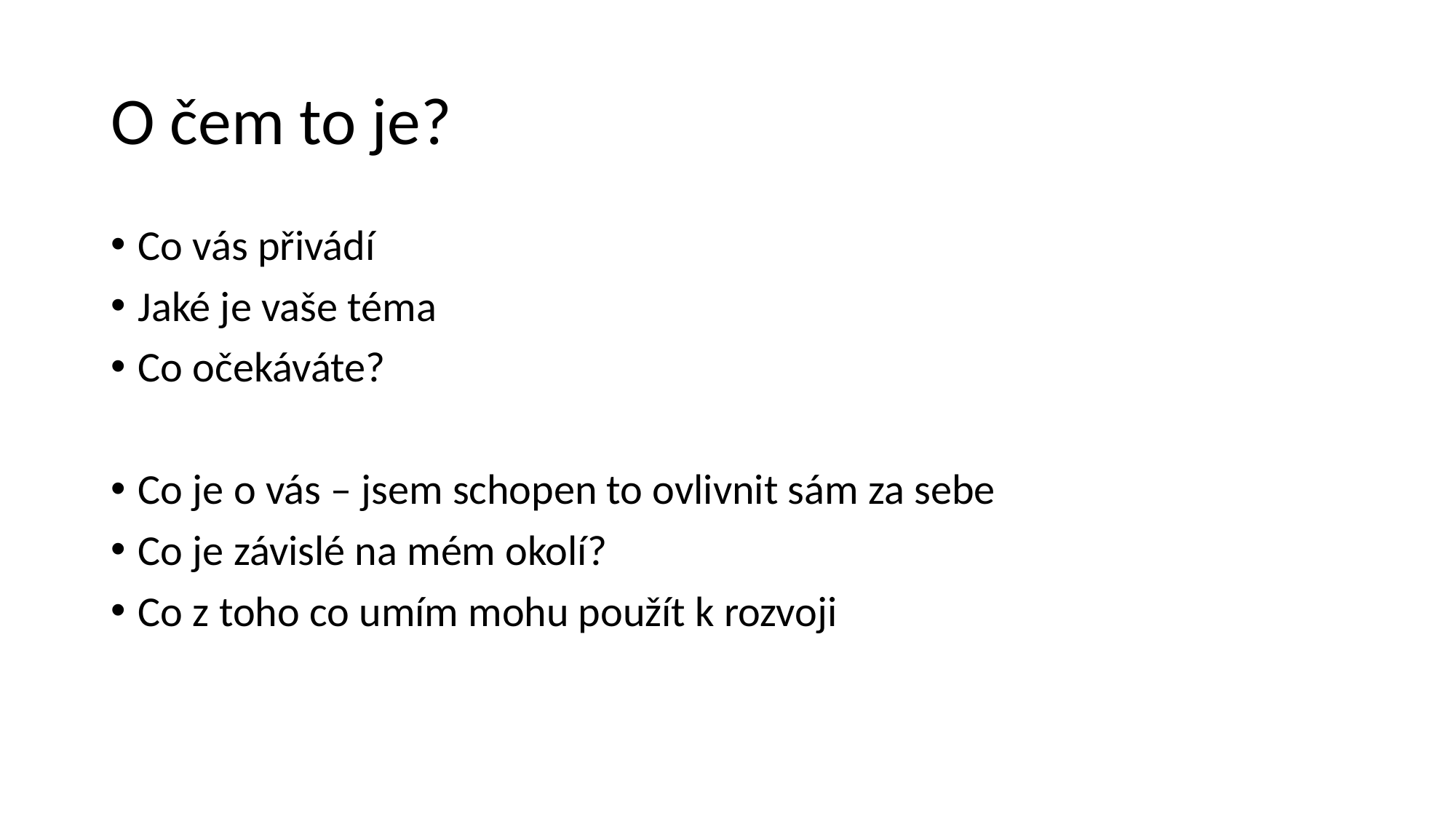

# O čem to je?
Co vás přivádí
Jaké je vaše téma
Co očekáváte?

Co je o vás – jsem schopen to ovlivnit sám za sebe
Co je závislé na mém okolí?
Co z toho co umím mohu použít k rozvoji